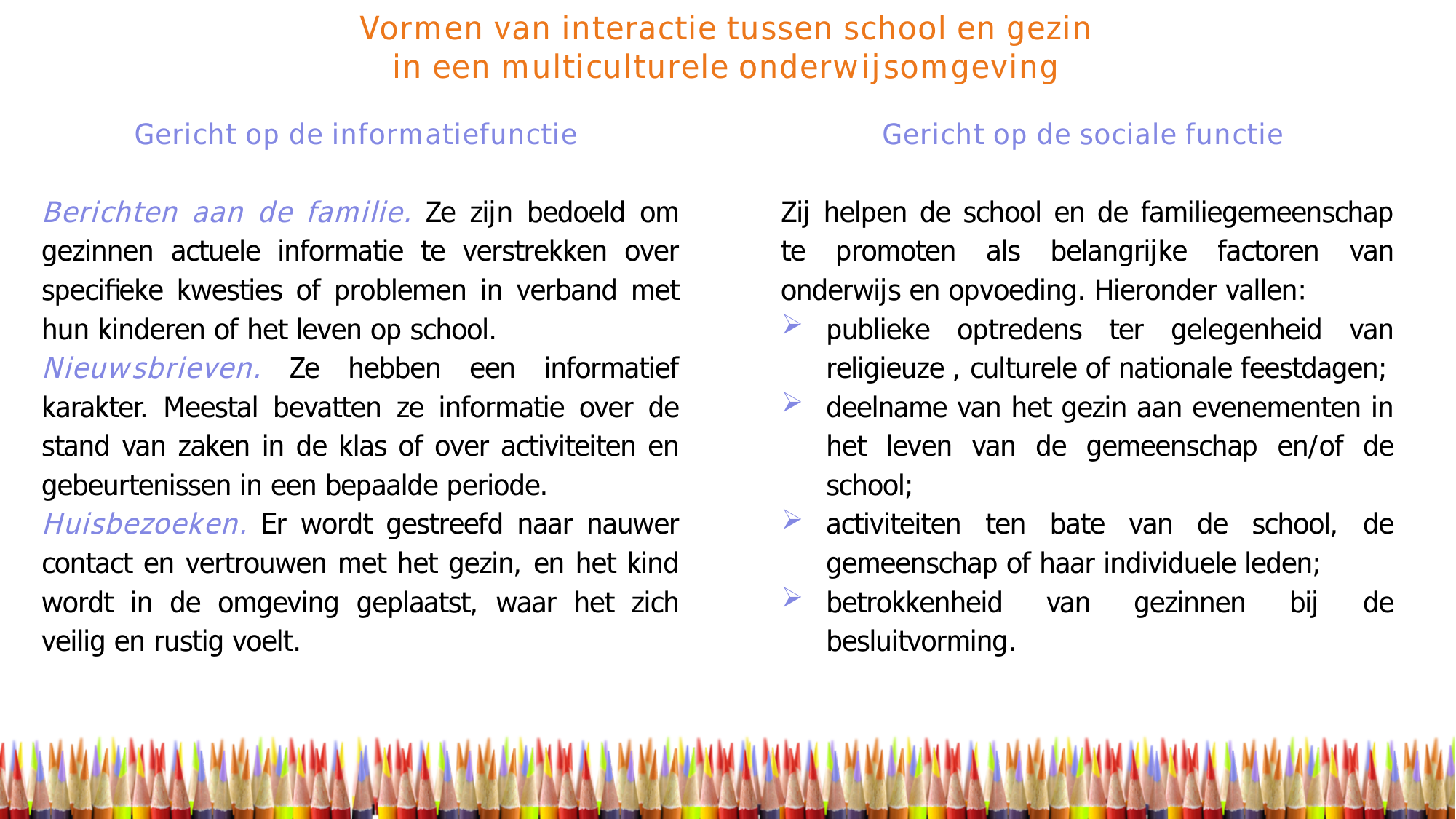

Vormen van interactie tussen school en gezin
in een multiculturele onderwijsomgeving
Gericht op de informatiefunctie

Berichten aan de familie. Ze zijn bedoeld om gezinnen actuele informatie te verstrekken over specifieke kwesties of problemen in verband met hun kinderen of het leven op school.
Nieuwsbrieven. Ze hebben een informatief karakter. Meestal bevatten ze informatie over de stand van zaken in de klas of over activiteiten en gebeurtenissen in een bepaalde periode.
Huisbezoeken. Er wordt gestreefd naar nauwer contact en vertrouwen met het gezin, en het kind wordt in de omgeving geplaatst, waar het zich veilig en rustig voelt.
Gericht op de sociale functie

Zij helpen de school en de familiegemeenschap te promoten als belangrijke factoren van onderwijs en opvoeding. Hieronder vallen:
publieke optredens ter gelegenheid van religieuze , culturele of nationale feestdagen;
deelname van het gezin aan evenementen in het leven van de gemeenschap en/of de school;
activiteiten ten bate van de school, de gemeenschap of haar individuele leden;
betrokkenheid van gezinnen bij de besluitvorming.